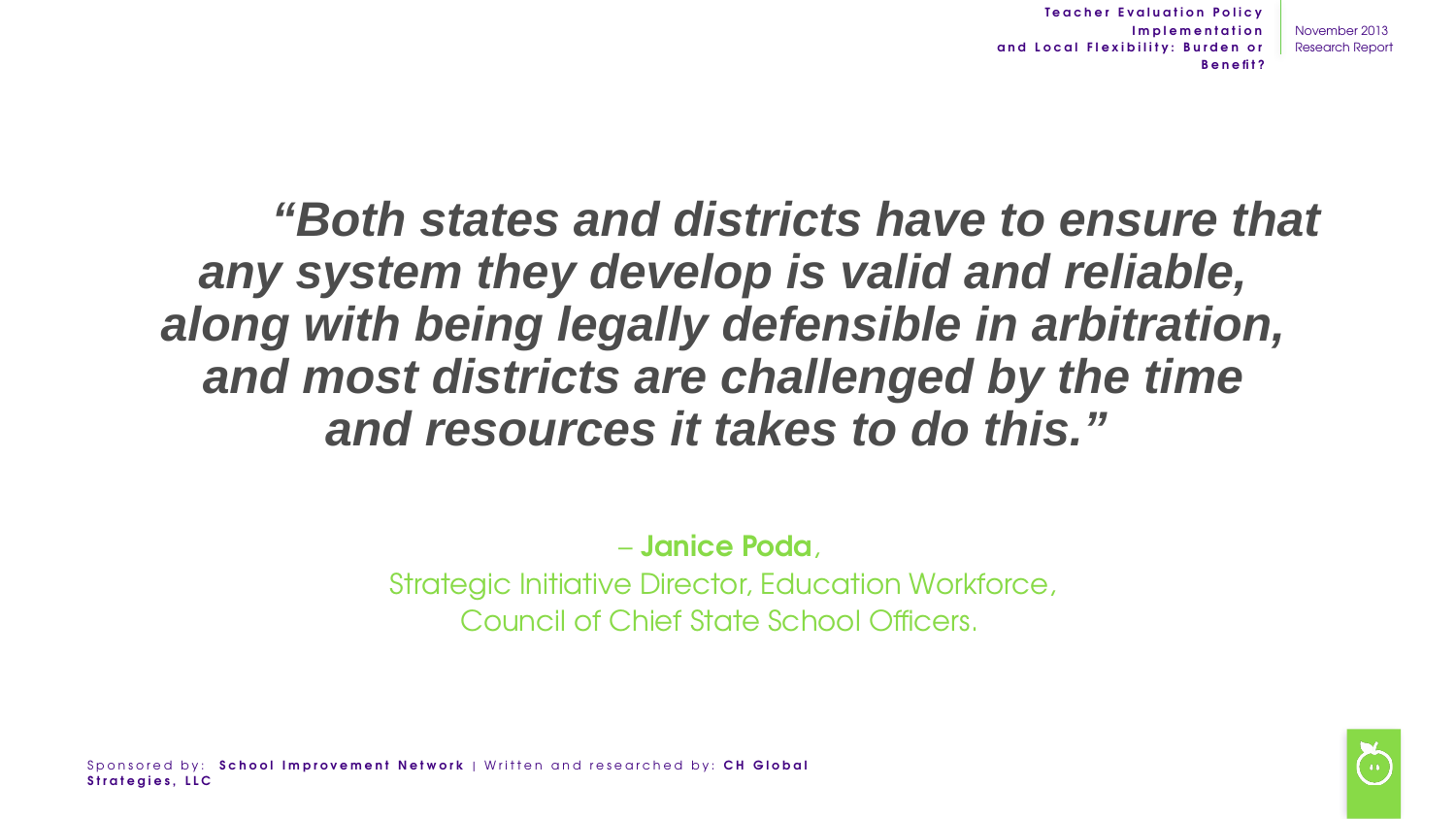

“Both states and districts have to ensure that
any system they develop is valid and reliable,
along with being legally defensible in arbitration,
and most districts are challenged by the time
and resources it takes to do this.”

– Janice Poda,
Strategic Initiative Director, Education Workforce,
Council of Chief State School Officers.